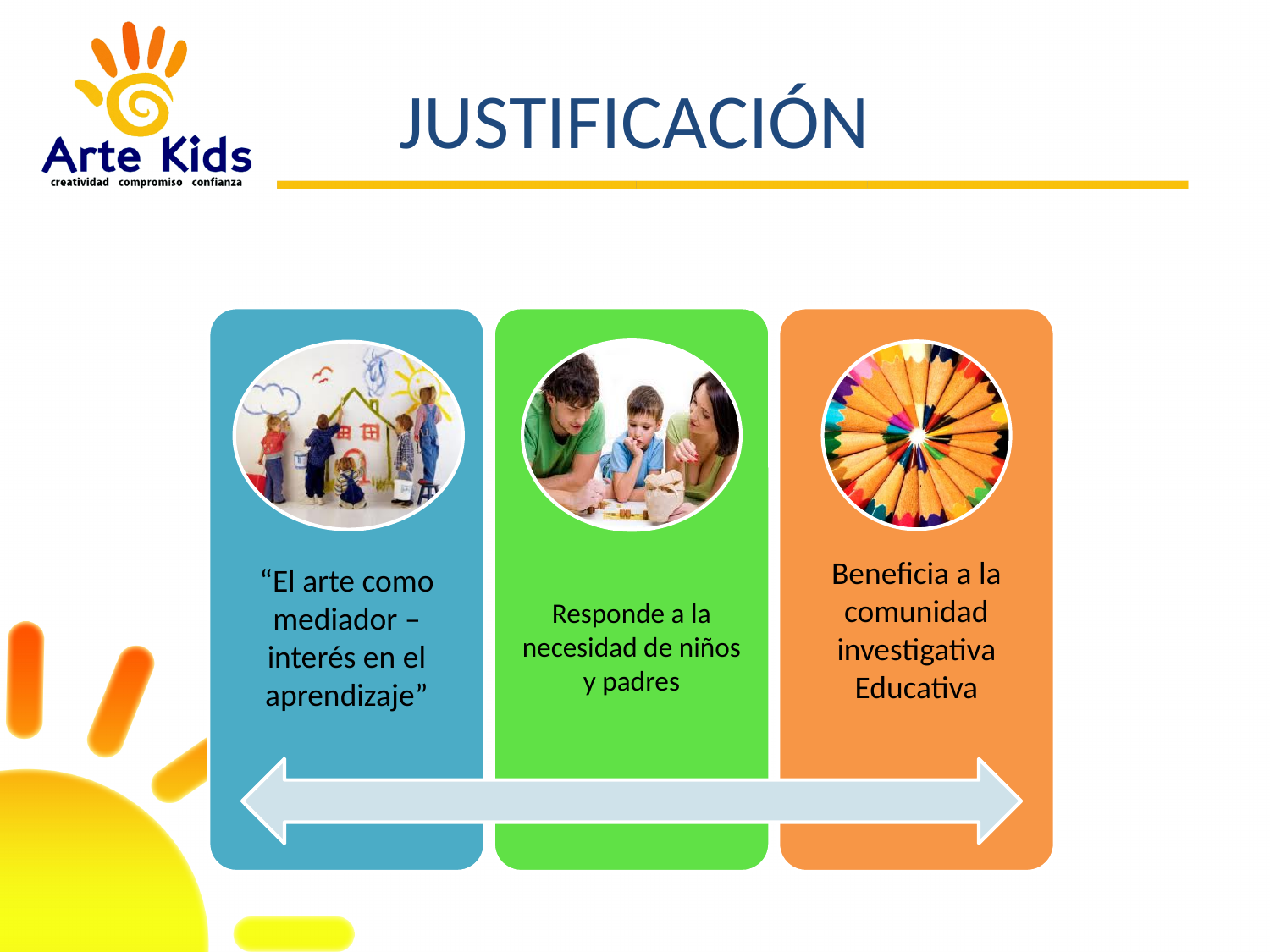

# JUSTIFICACIÓN
“El arte como mediador – interés en el aprendizaje”

Responde a la necesidad de niños y padres
Beneficia a la comunidad investigativa Educativa